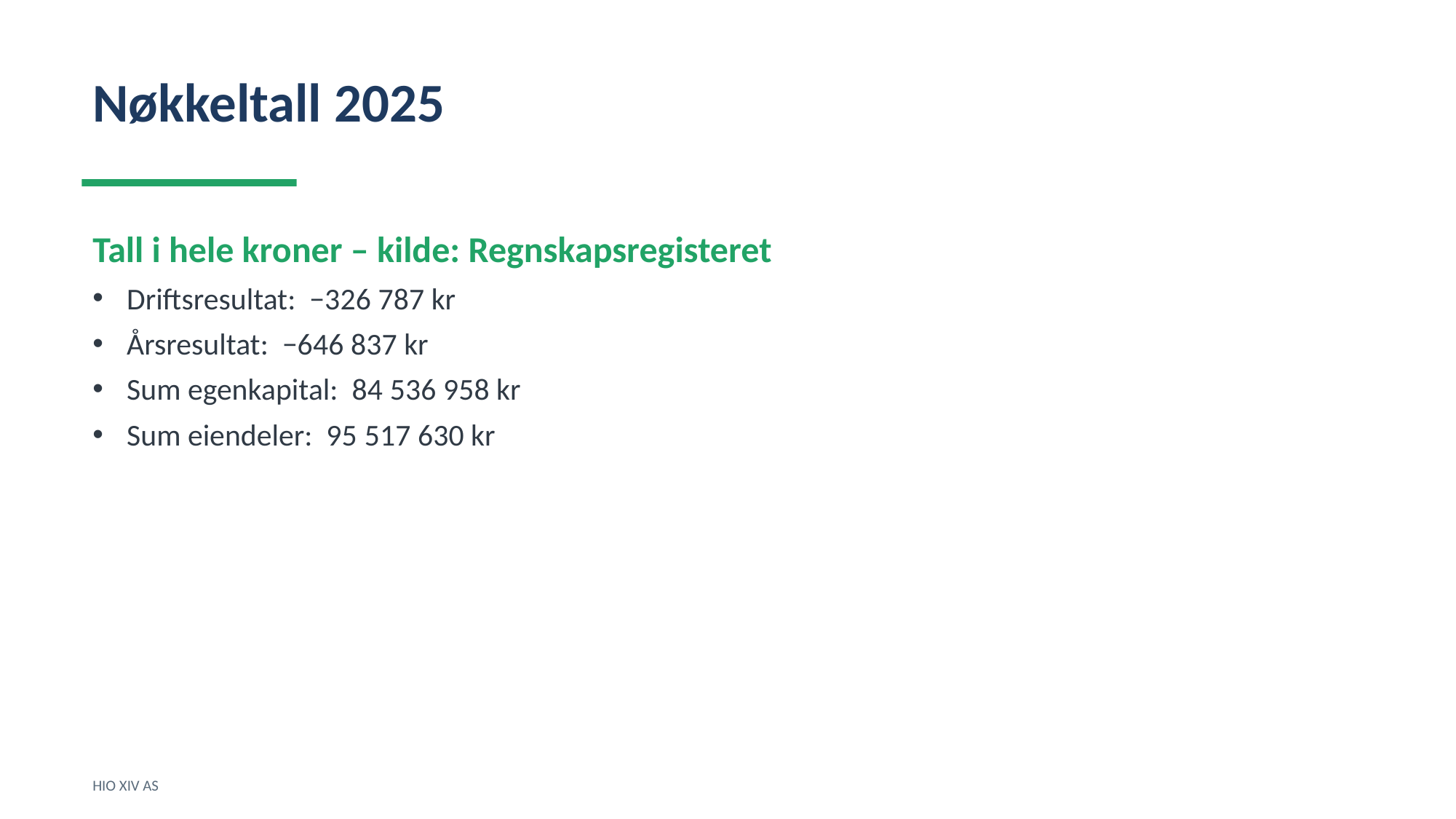

Nøkkeltall 2025

Tall i hele kroner – kilde: Regnskapsregisteret
Driftsresultat:  −326 787 kr
Årsresultat:  −646 837 kr
Sum egenkapital:  84 536 958 kr
Sum eiendeler:  95 517 630 kr
HIO XIV AS